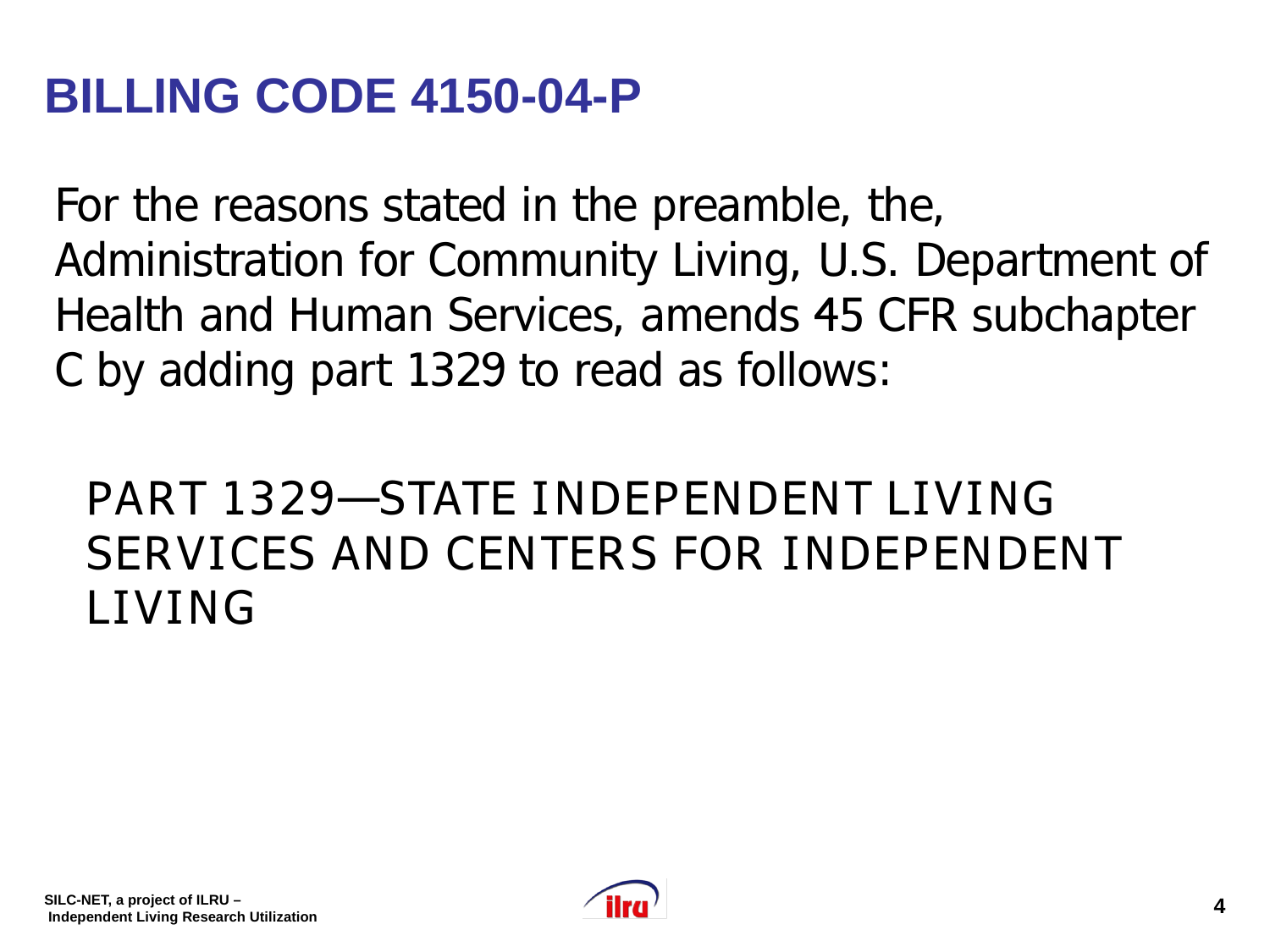

# BILLING CODE 4150-04-P
For the reasons stated in the preamble, the, Administration for Community Living, U.S. Department of Health and Human Services, amends 45 CFR subchapter C by adding part 1329 to read as follows:

PART 1329—STATE INDEPENDENT LIVING SERVICES AND CENTERS FOR INDEPENDENT LIVING

4